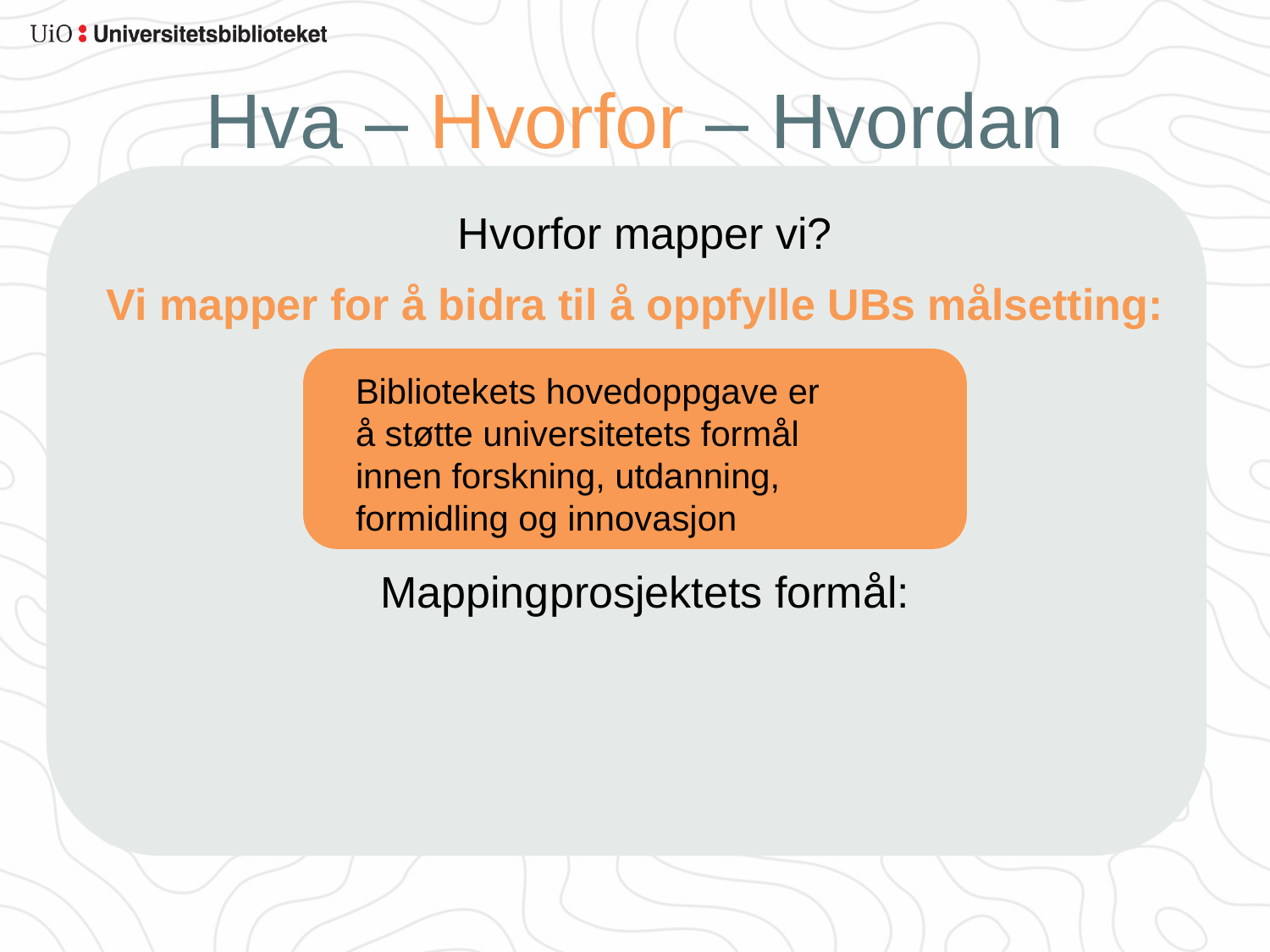

# Hva – Hvorfor – Hvordan

Hvorfor mapper vi?

Vi mapper for å bidra til å oppfylle UBs målsetting:

Bibliotekets hovedoppgave er
å støtte universitetets formål
innen forskning, utdanning,
formidling og innovasjon

Mappingprosjektets formål: